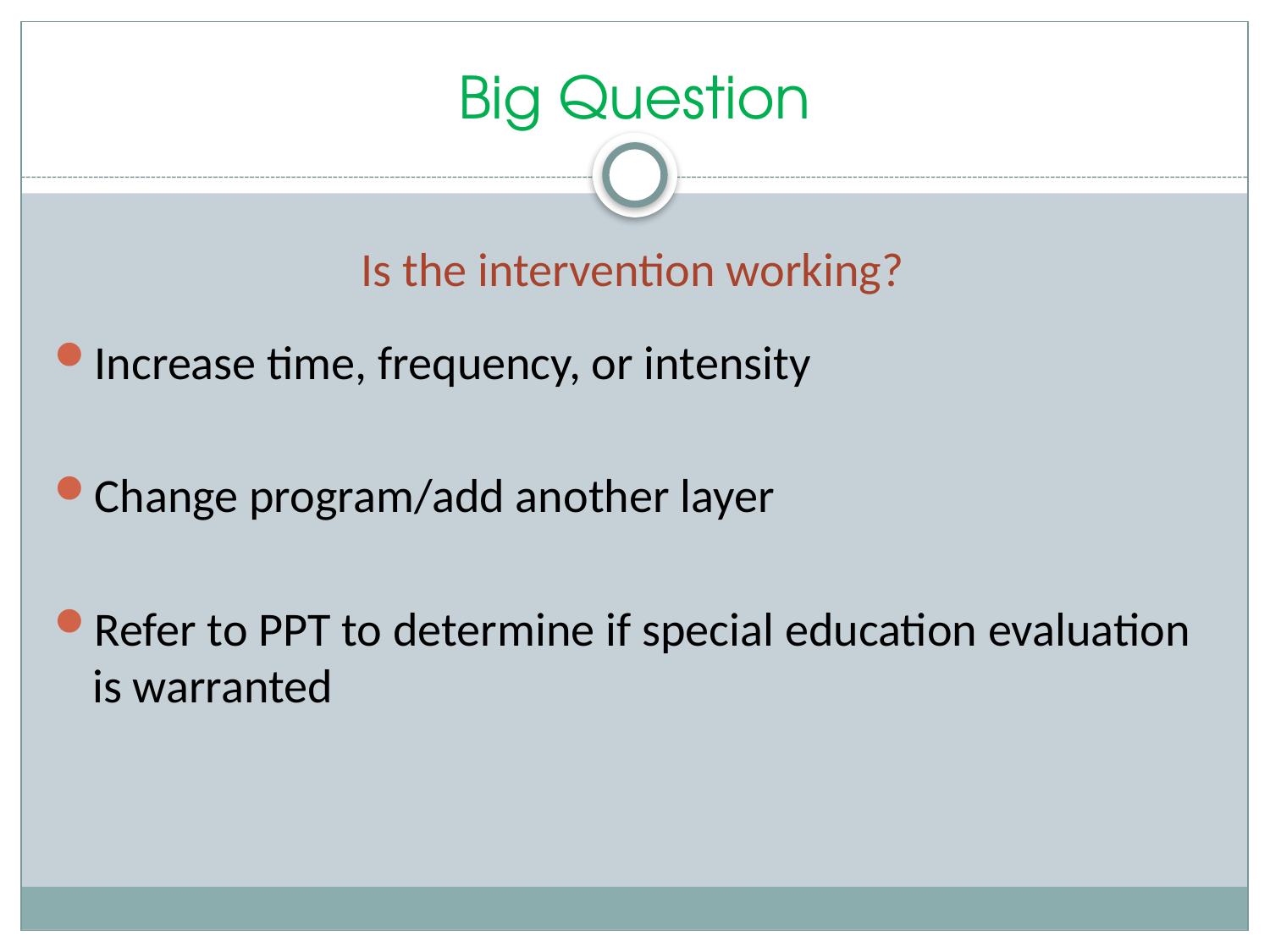

# Big Question
Is the intervention working?

Increase time, frequency, or intensity

Change program/add another layer

Refer to PPT to determine if special education evaluation is warranted